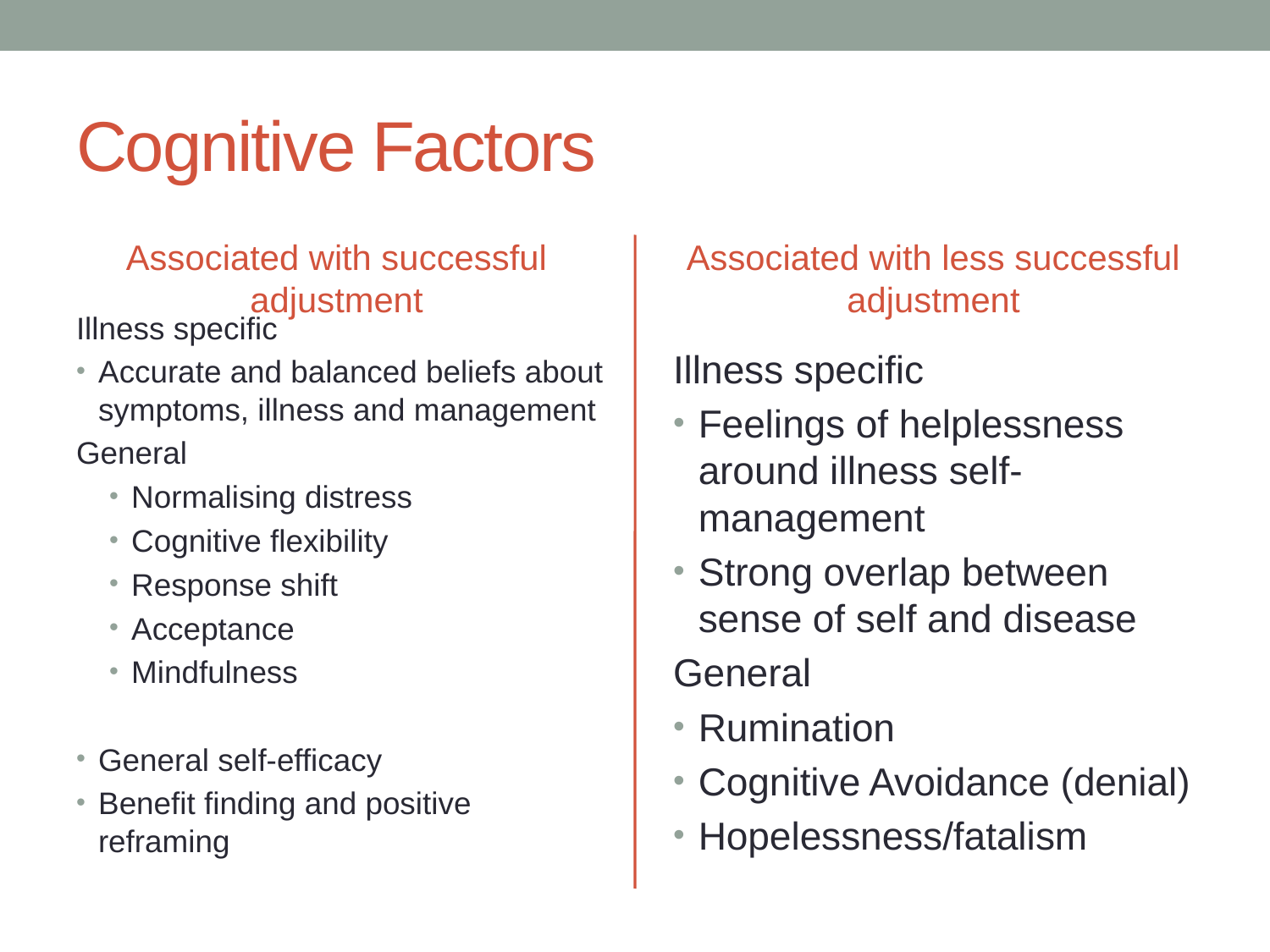

# Cognitive Factors
Associated with successful adjustment
Associated with less successful adjustment
Illness specific
Accurate and balanced beliefs about symptoms, illness and management
General
Normalising distress
Cognitive flexibility
Response shift
Acceptance
Mindfulness

General self-efficacy
Benefit finding and positive reframing

Illness specific
Feelings of helplessness around illness self-management
Strong overlap between sense of self and disease
General
Rumination
Cognitive Avoidance (denial)
Hopelessness/fatalism